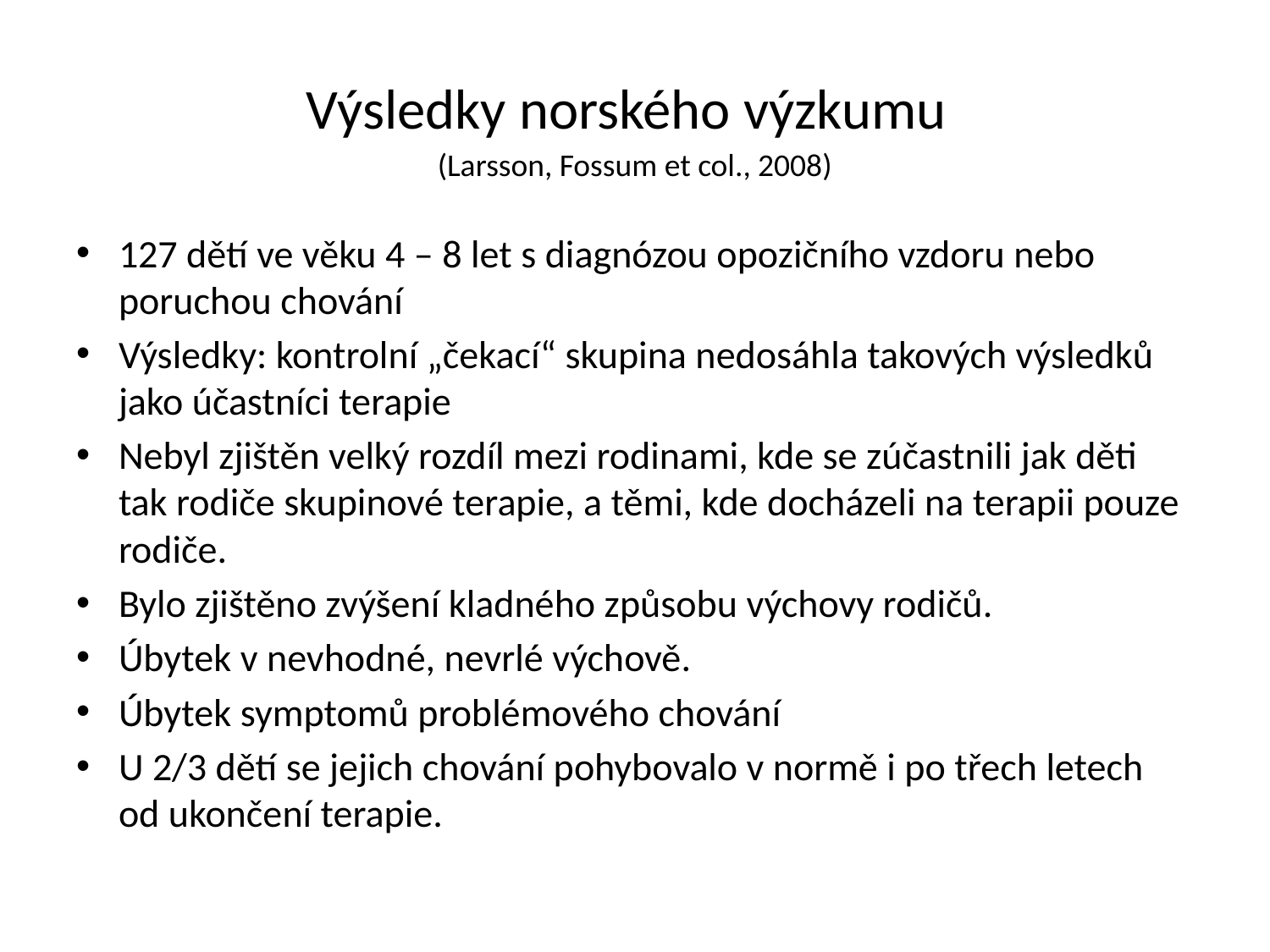

# Výsledky norského výzkumu (Larsson, Fossum et col., 2008)
127 dětí ve věku 4 – 8 let s diagnózou opozičního vzdoru nebo poruchou chování
Výsledky: kontrolní „čekací“ skupina nedosáhla takových výsledků jako účastníci terapie
Nebyl zjištěn velký rozdíl mezi rodinami, kde se zúčastnili jak děti tak rodiče skupinové terapie, a těmi, kde docházeli na terapii pouze rodiče.
Bylo zjištěno zvýšení kladného způsobu výchovy rodičů.
Úbytek v nevhodné, nevrlé výchově.
Úbytek symptomů problémového chování
U 2/3 dětí se jejich chování pohybovalo v normě i po třech letech od ukončení terapie.